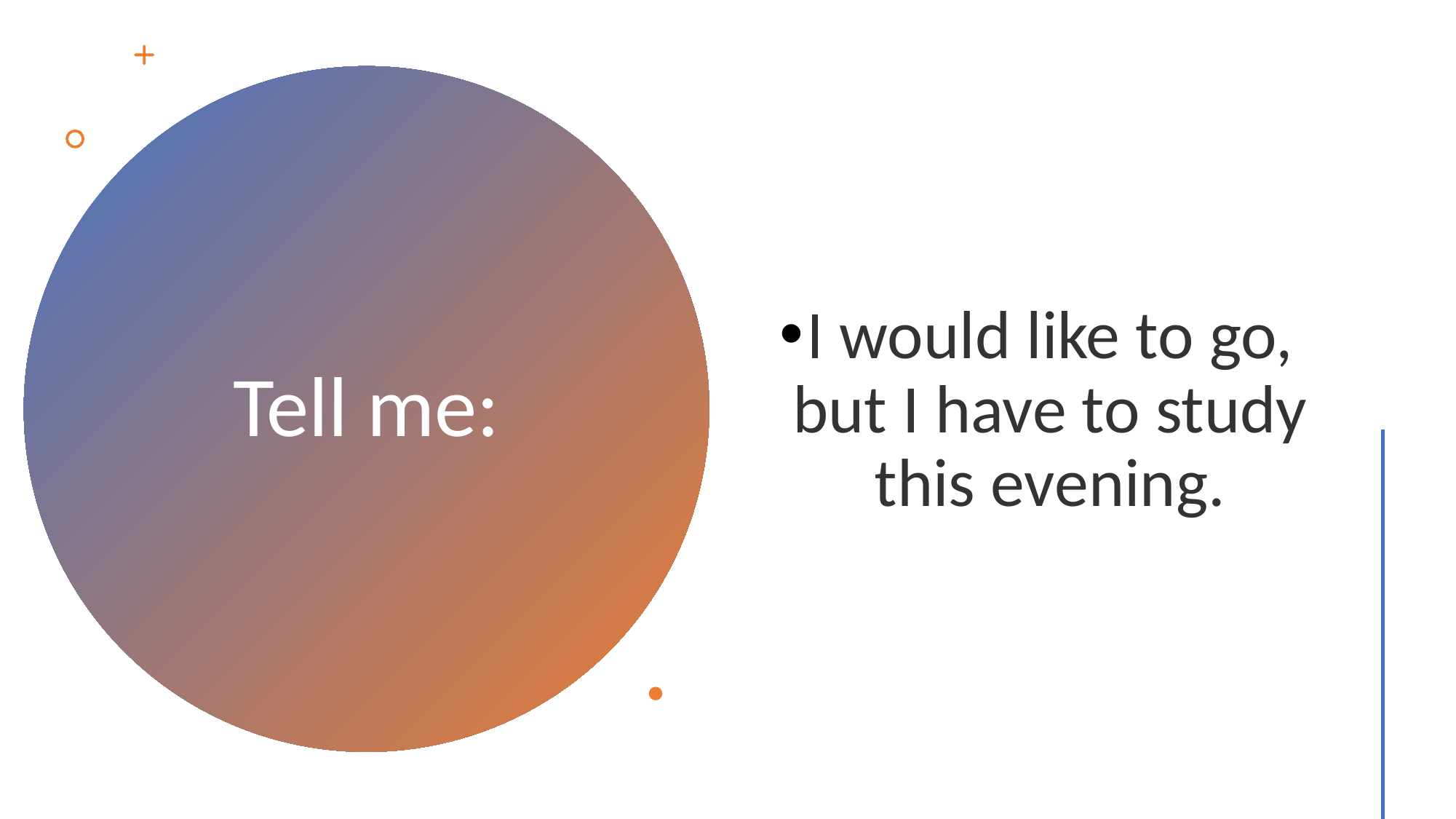

I would like to go, but I have to study this evening.

# Tell me: